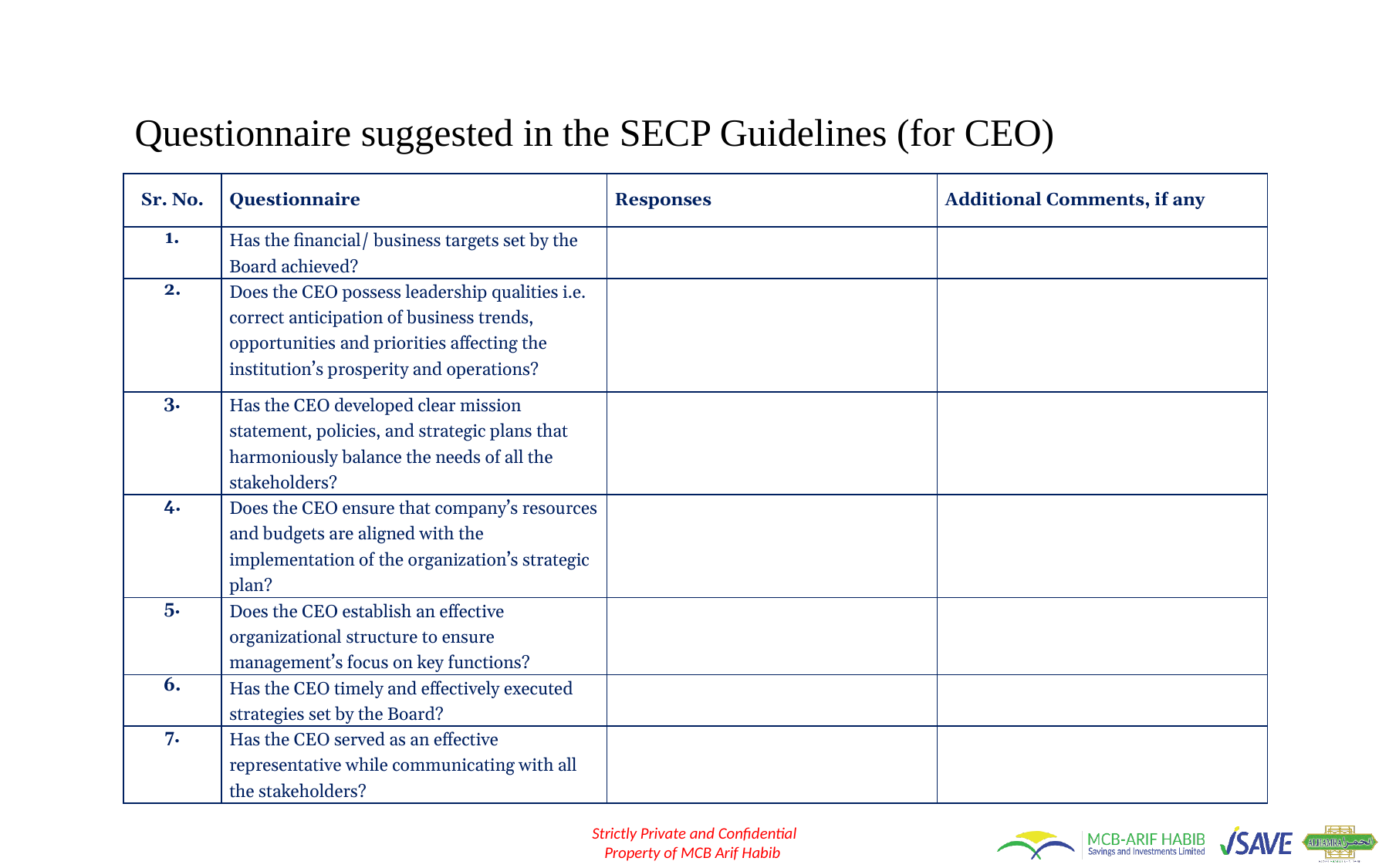

Questionnaire suggested in the SECP Guidelines (for CEO)
| Sr. No. | Questionnaire | Responses | Additional Comments, if any |
| --- | --- | --- | --- |
| 1. | Has the financial/ business targets set by the Board achieved? |  |  |
| 2. | Does the CEO possess leadership qualities i.e. correct anticipation of business trends, opportunities and priorities affecting the institution’s prosperity and operations? |  |  |
| 3. | Has the CEO developed clear mission statement, policies, and strategic plans that harmoniously balance the needs of all the stakeholders? |  |  |
| 4. | Does the CEO ensure that company’s resources and budgets are aligned with the implementation of the organization’s strategic plan? |  |  |
| 5. | Does the CEO establish an effective organizational structure to ensure management’s focus on key functions? |  |  |
| 6. | Has the CEO timely and effectively executed strategies set by the Board? |  |  |
| 7. | Has the CEO served as an effective representative while communicating with all the stakeholders? |  |  |